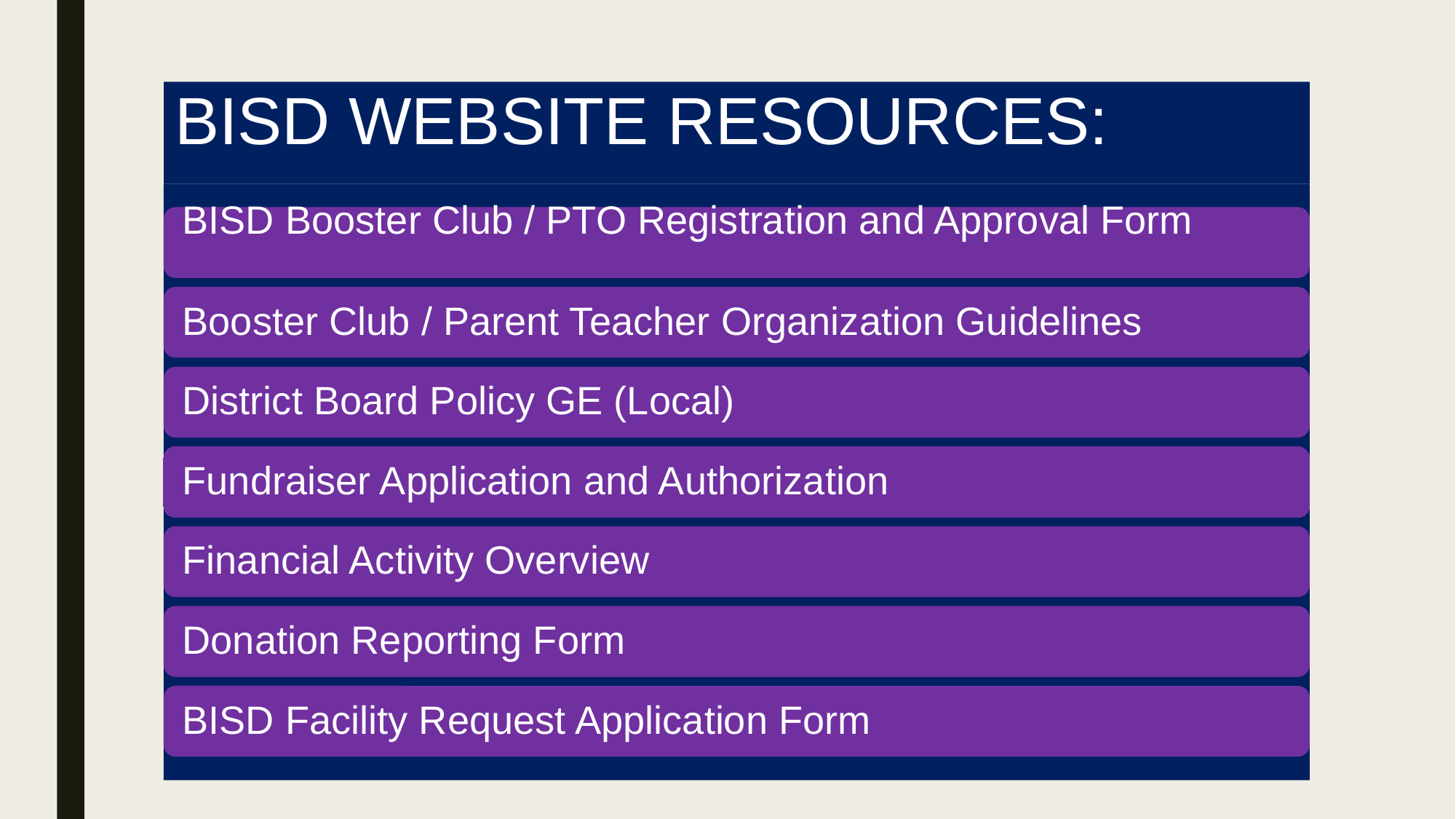

# BISD WEBSITE RESOURCES:
BISD Booster Club / PTO Registration and Approval Form
Booster Club / Parent Teacher Organization Guidelines
District Board Policy GE (Local)
Fundraiser Application and Authorization
Financial Activity Overview
Donation Reporting Form
BISD Facility Request Application Form